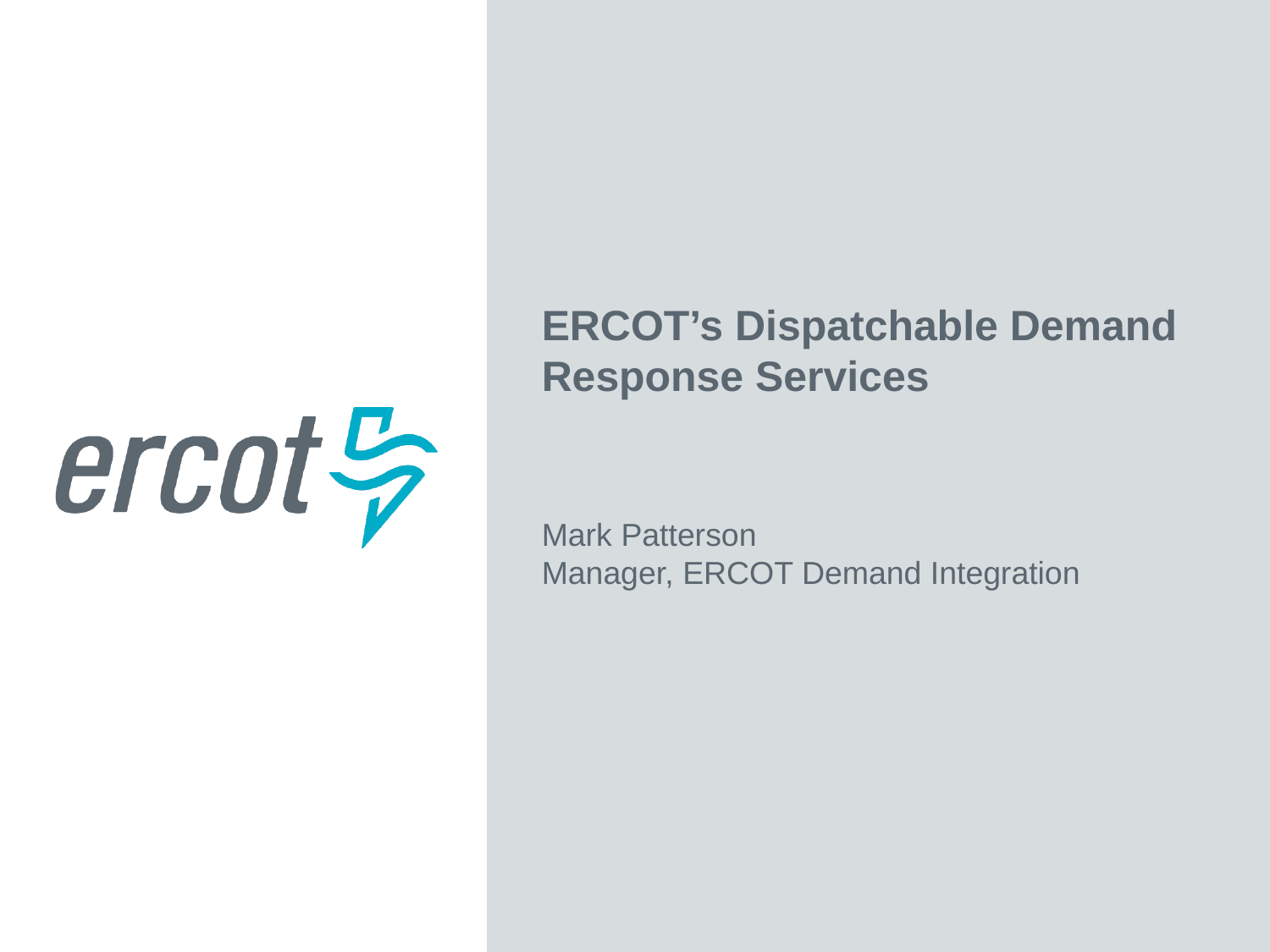

ERCOT’s Dispatchable Demand Response Services

Mark Patterson
Manager, ERCOT Demand Integration